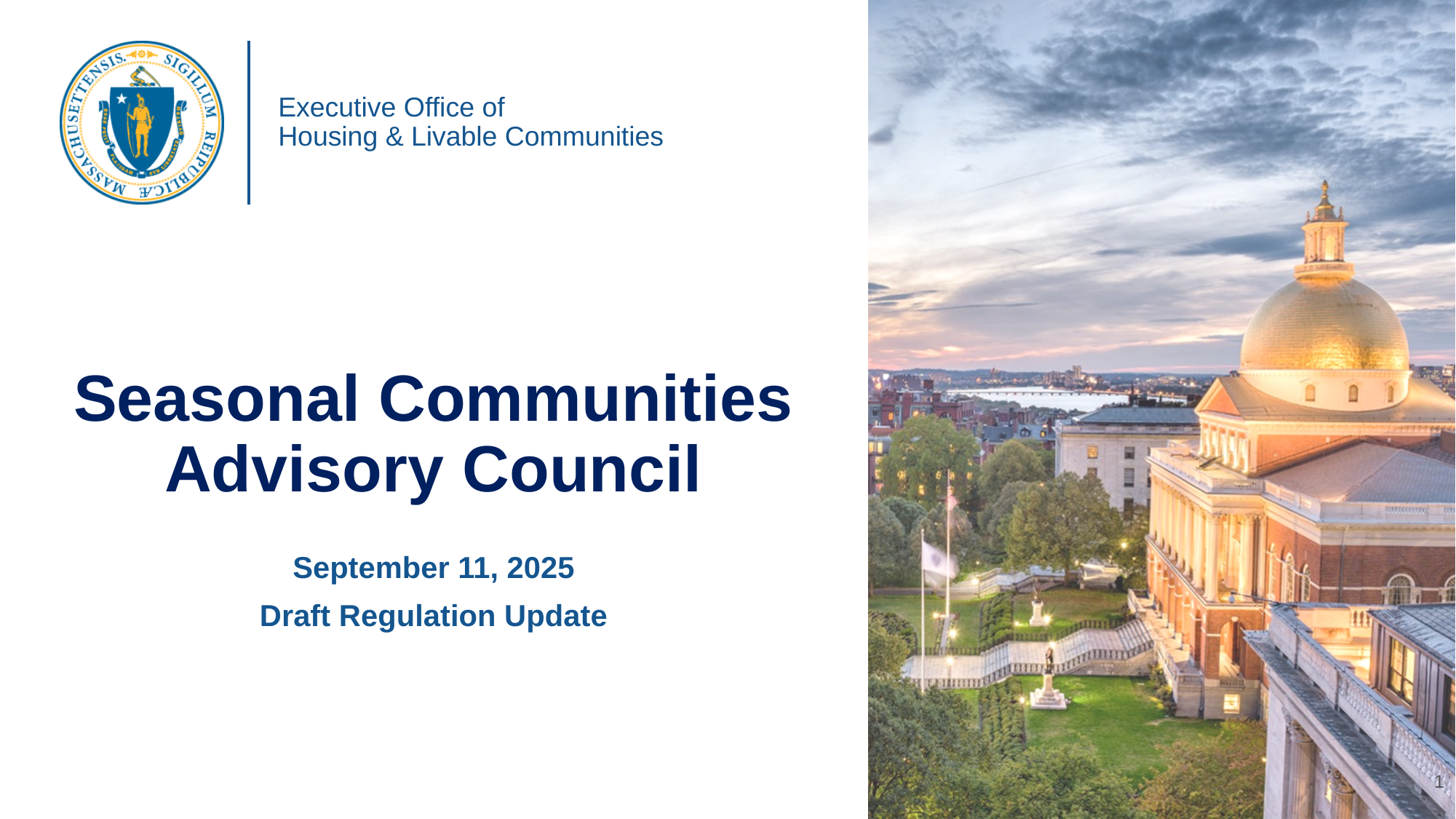

# Seasonal Communities Advisory Council
September 11, 2025
Draft Regulation Update
1